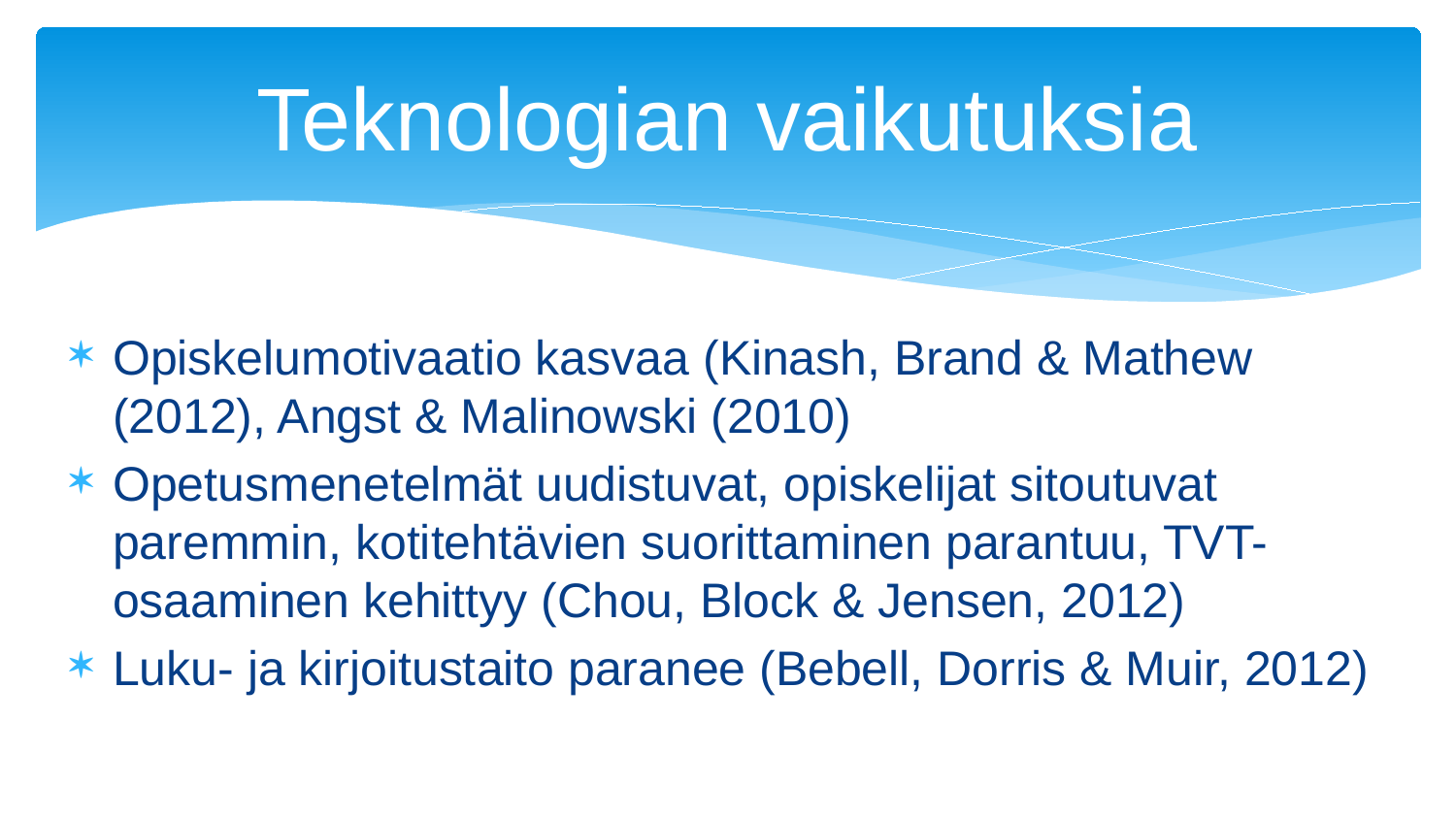

# Teknologian vaikutuksia
Opiskelumotivaatio kasvaa (Kinash, Brand & Mathew (2012), Angst & Malinowski (2010)
Opetusmenetelmät uudistuvat, opiskelijat sitoutuvat paremmin, kotitehtävien suorittaminen parantuu, TVT- osaaminen kehittyy (Chou, Block & Jensen, 2012)
Luku- ja kirjoitustaito paranee (Bebell, Dorris & Muir, 2012)